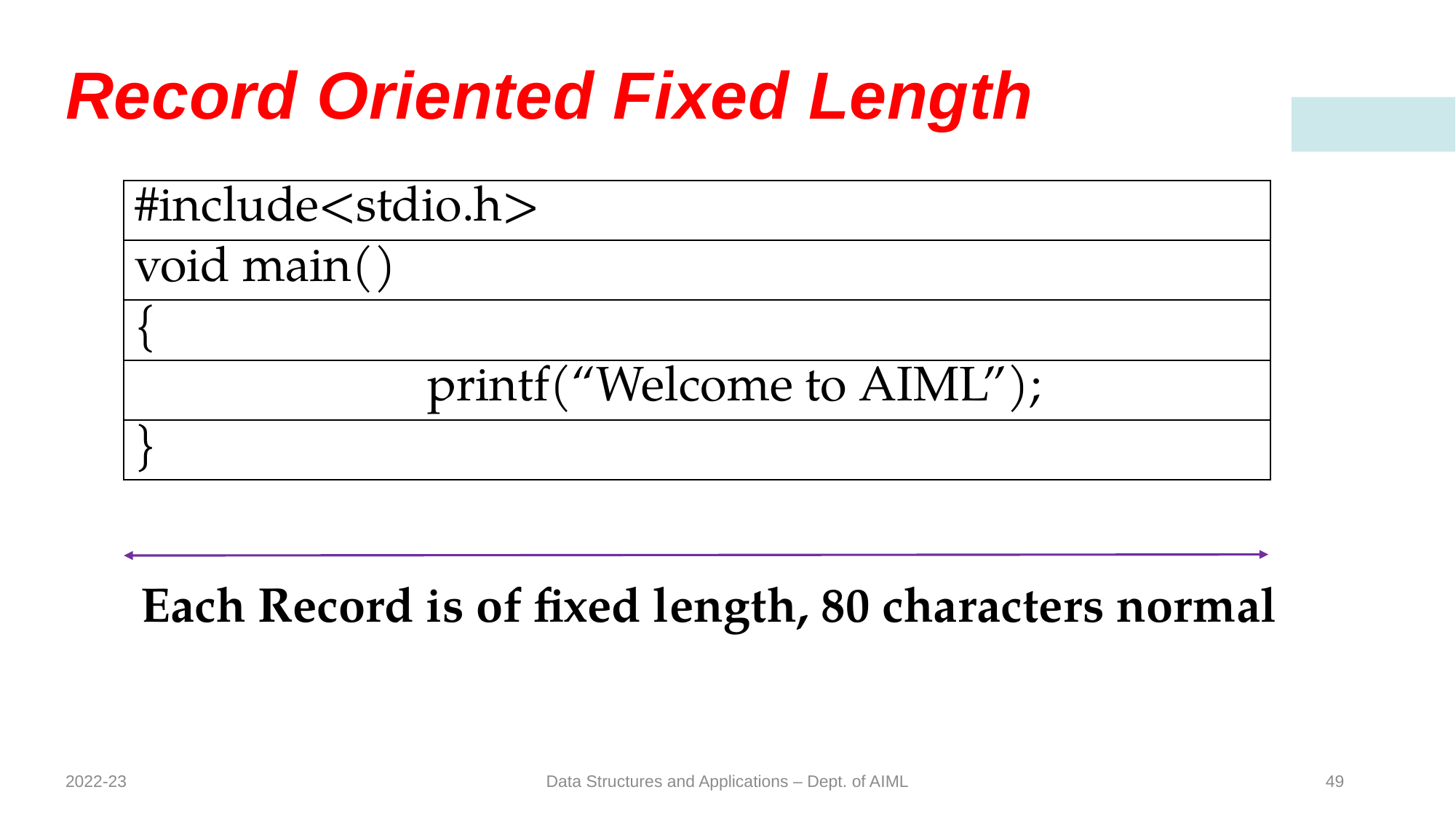

# Record Oriented Fixed Length
| #include<stdio.h> |
| --- |
| void main() |
| { |
| printf(“Welcome to AIML”); |
| } |
Each Record is of fixed length, 80 characters normal
2022-23
Data Structures and Applications – Dept. of AIML
49